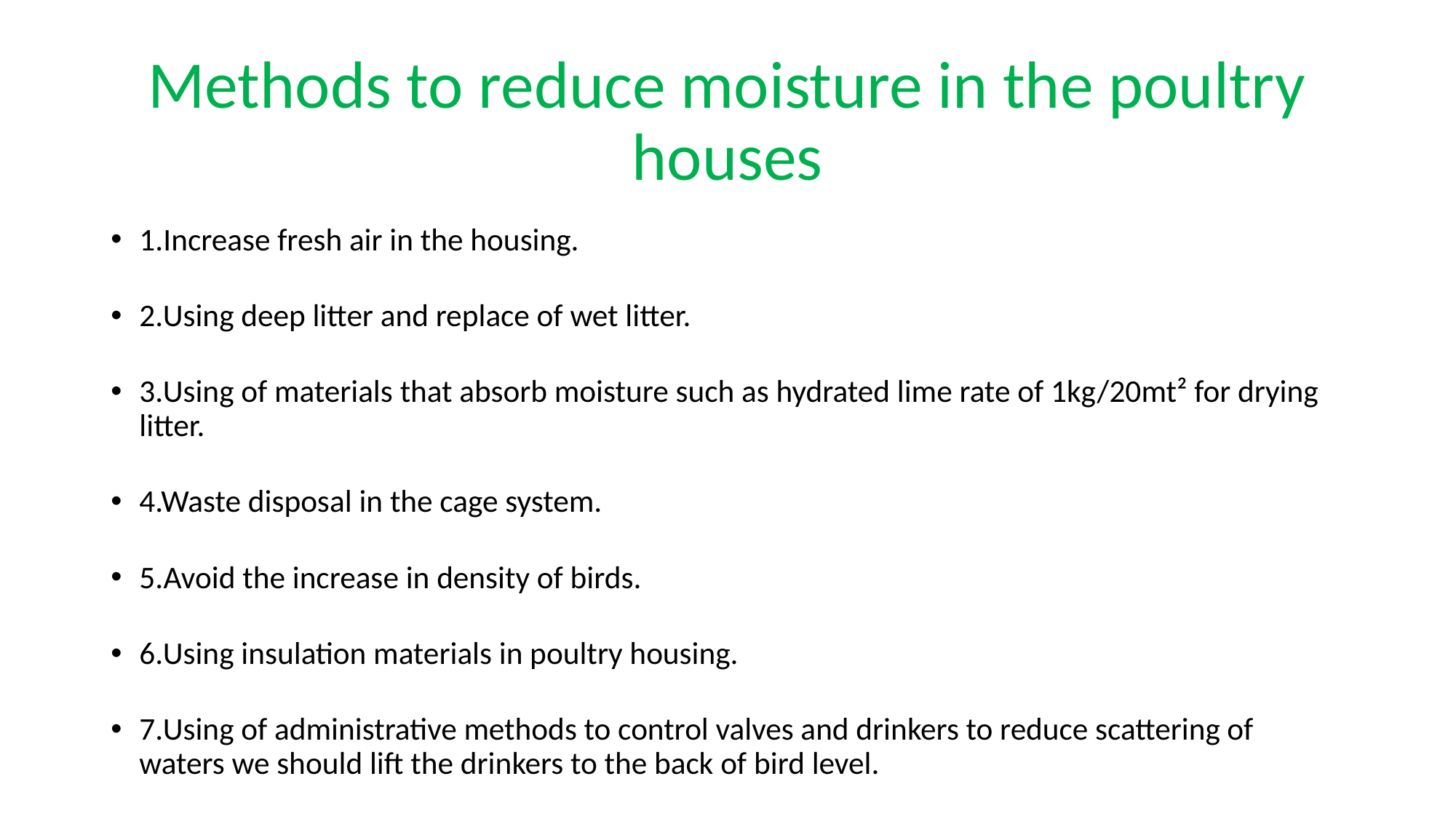

# Methods to reduce moisture in the poultry houses
1.Increase fresh air in the housing.

2.Using deep litter and replace of wet litter.

3.Using of materials that absorb moisture such as hydrated lime rate of 1kg/20mt² for drying litter.

4.Waste disposal in the cage system.

5.Avoid the increase in density of birds.

6.Using insulation materials in poultry housing.

7.Using of administrative methods to control valves and drinkers to reduce scattering of waters we should lift the drinkers to the back of bird level.